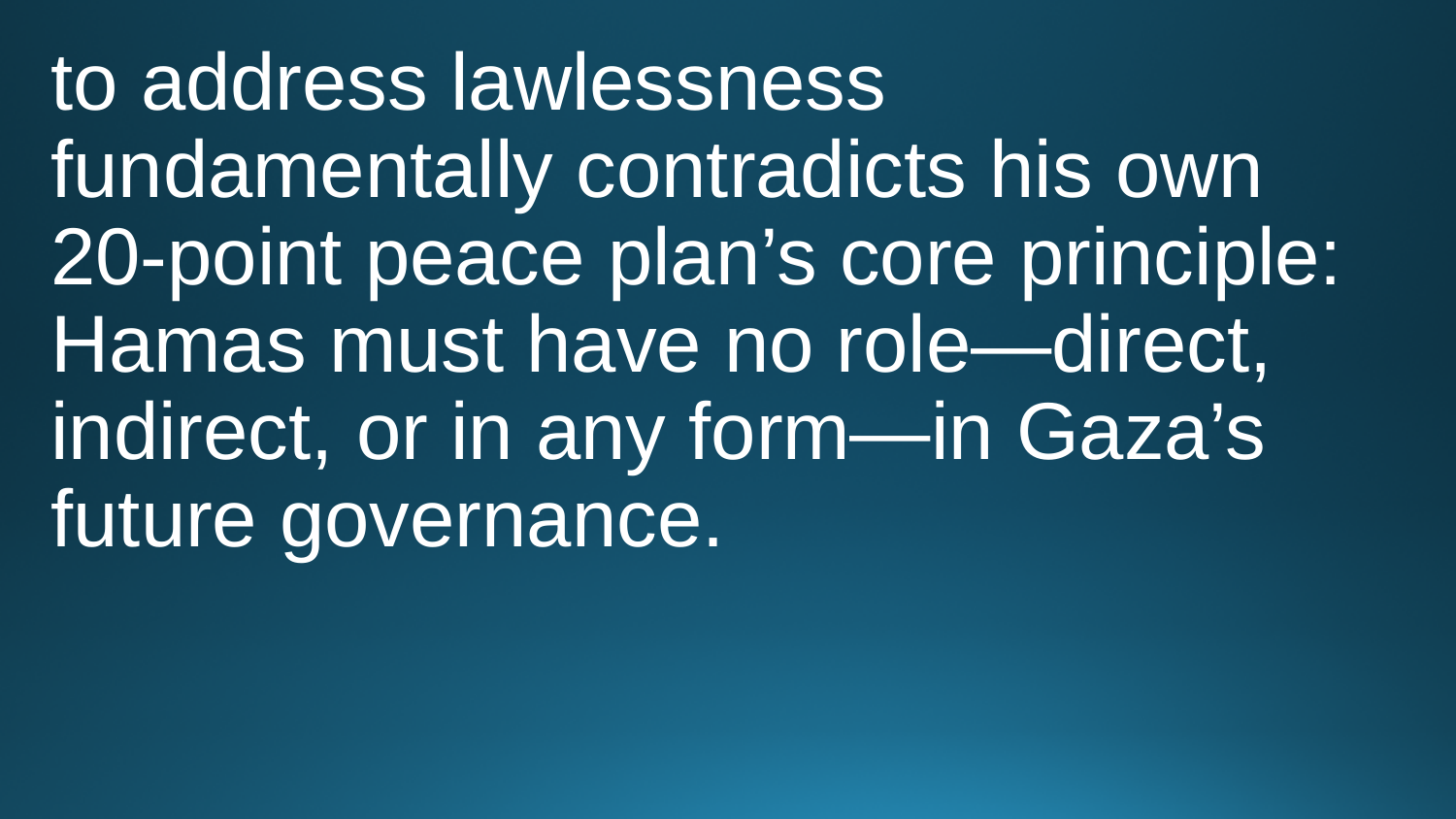

to address lawlessness fundamentally contradicts his own 20-point peace plan’s core principle: Hamas must have no role—direct, indirect, or in any form—in Gaza’s future governance.